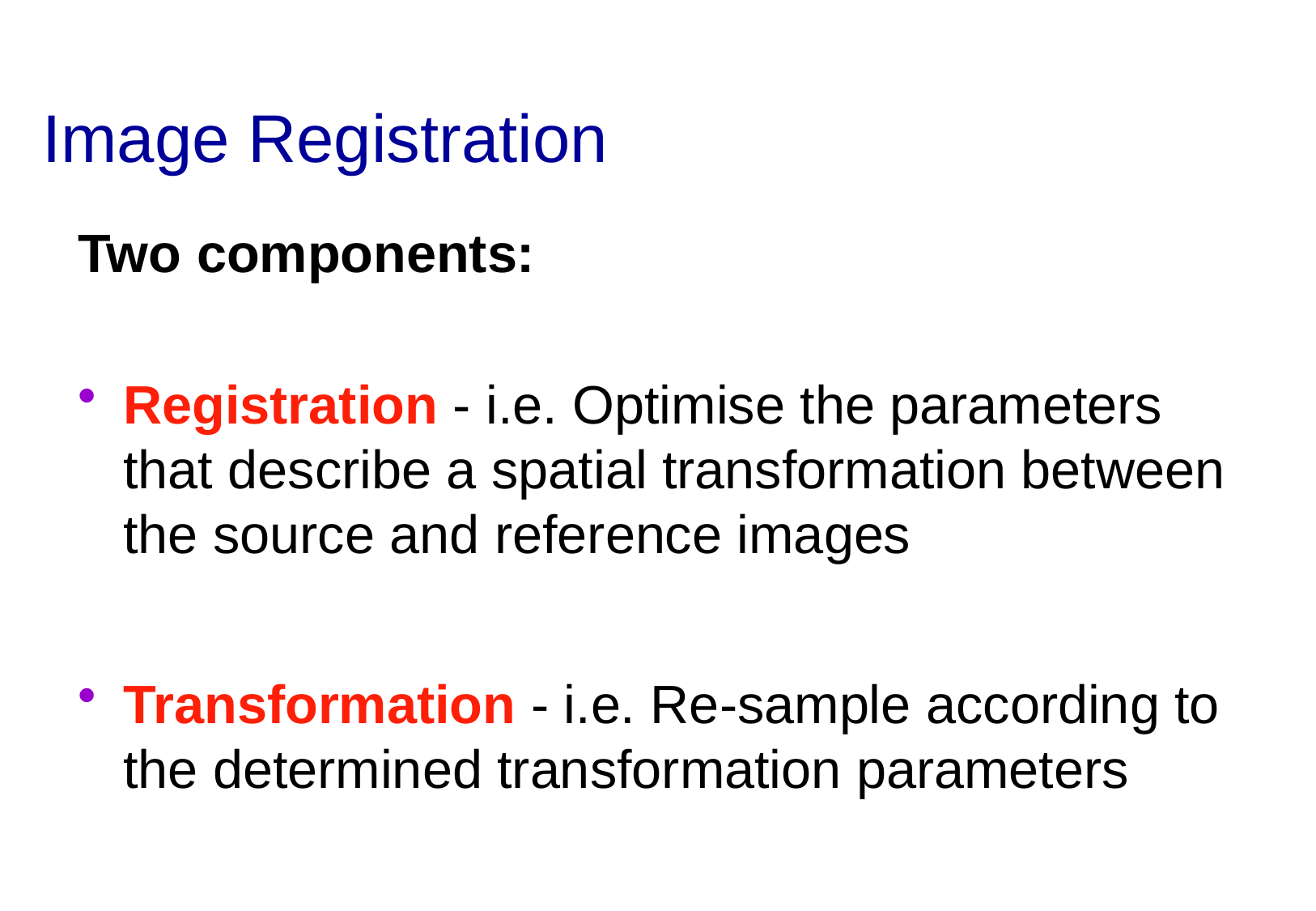

# Image Registration
Two components:

Registration - i.e. Optimise the parameters that describe a spatial transformation between the source and reference images

Transformation - i.e. Re-sample according to the determined transformation parameters